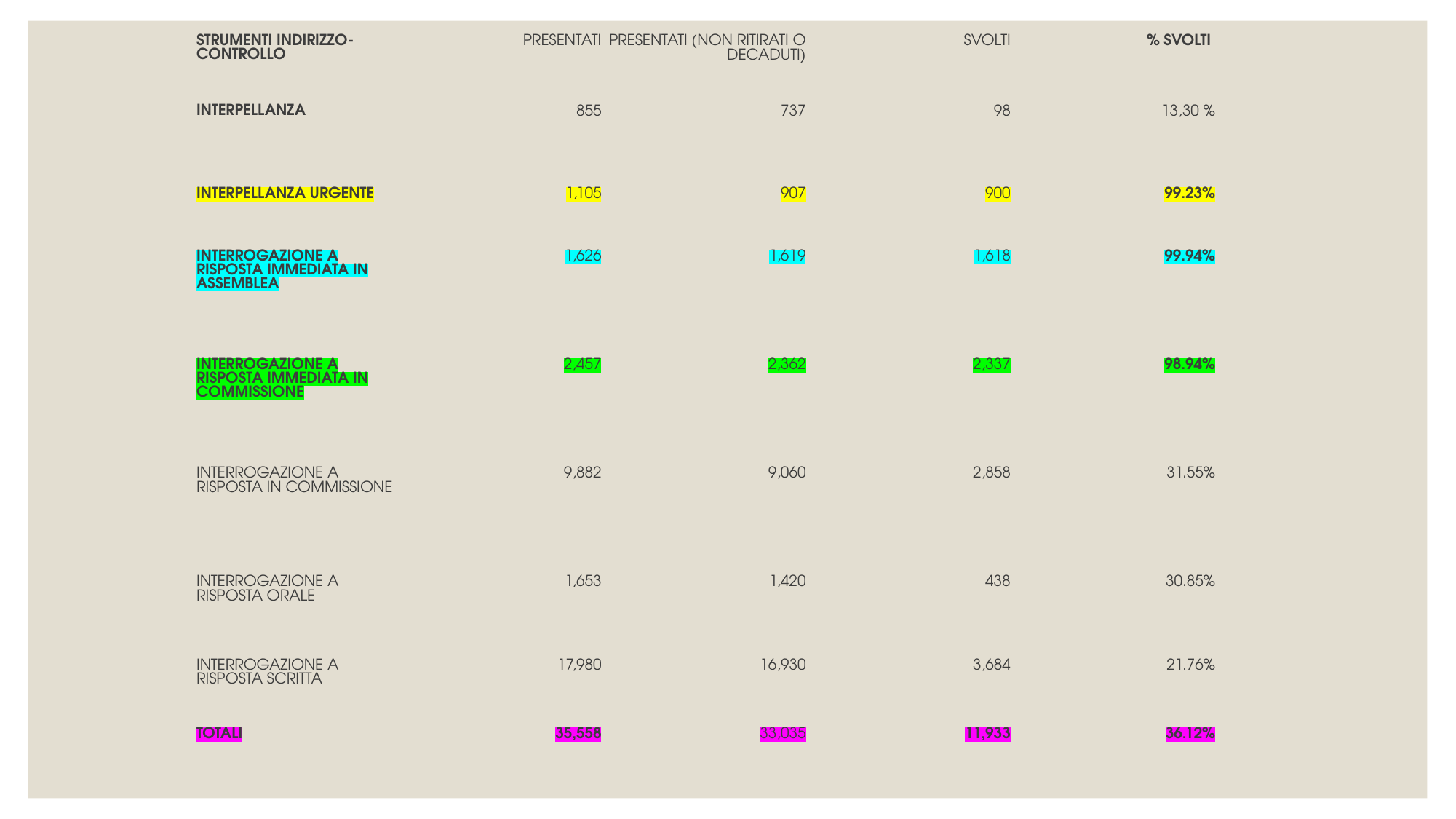

| STRUMENTI INDIRIZZO- CONTROLLO INTERPELLANZA | PRESENTATI 855 | PRESENTATI (NON RITIRATI O DECADUTI) 737 | SVOLTI 98 | % SVOLTI 13,30 % |
| --- | --- | --- | --- | --- |
| INTERPELLANZA URGENTE | 1,105 | 907 | 900 | 99.23% |
| INTERROGAZIONE A RISPOSTA IMMEDIATA IN ASSEMBLEA | 1,626 | 1,619 | 1,618 | 99.94% |
| INTERROGAZIONE A RISPOSTA IMMEDIATA IN COMMISSIONE | 2,457 | 2,362 | 2,337 | 98.94% |
| INTERROGAZIONE A RISPOSTA IN COMMISSIONE | 9,882 | 9,060 | 2,858 | 31.55% |
| INTERROGAZIONE A RISPOSTA ORALE | 1,653 | 1,420 | 438 | 30.85% |
| INTERROGAZIONE A RISPOSTA SCRITTA | 17,980 | 16,930 | 3,684 | 21.76% |
| TOTALI | 35,558 | 33,035 | 11,933 | 36.12% |